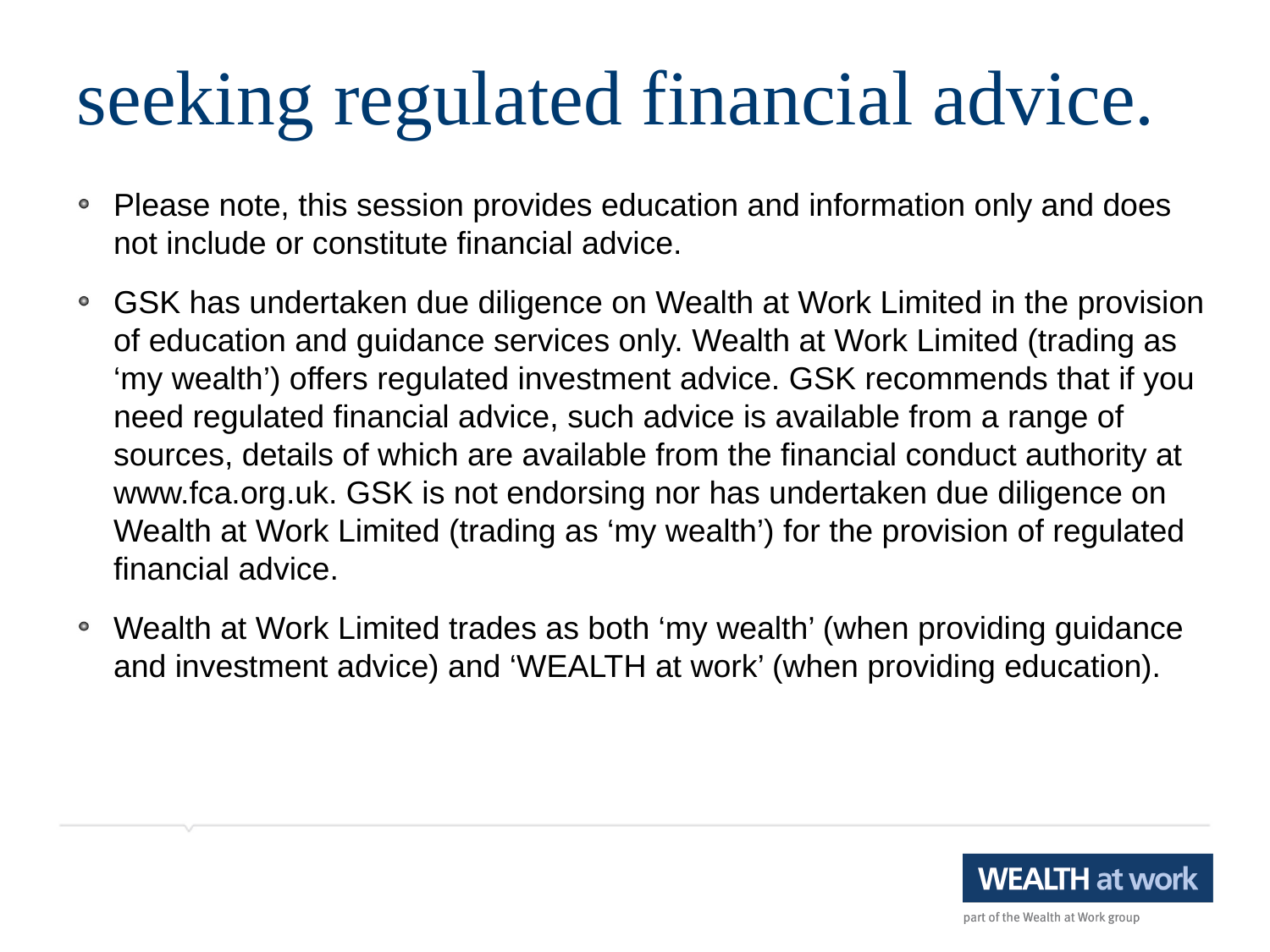

seeking regulated financial advice.
Please note, this session provides education and information only and does not include or constitute financial advice.
GSK has undertaken due diligence on Wealth at Work Limited in the provision of education and guidance services only. Wealth at Work Limited (trading as ‘my wealth’) offers regulated investment advice. GSK recommends that if you need regulated financial advice, such advice is available from a range of sources, details of which are available from the financial conduct authority at www.fca.org.uk. GSK is not endorsing nor has undertaken due diligence on Wealth at Work Limited (trading as ‘my wealth’) for the provision of regulated financial advice.
Wealth at Work Limited trades as both ‘my wealth’ (when providing guidance and investment advice) and ‘WEALTH at work’ (when providing education).